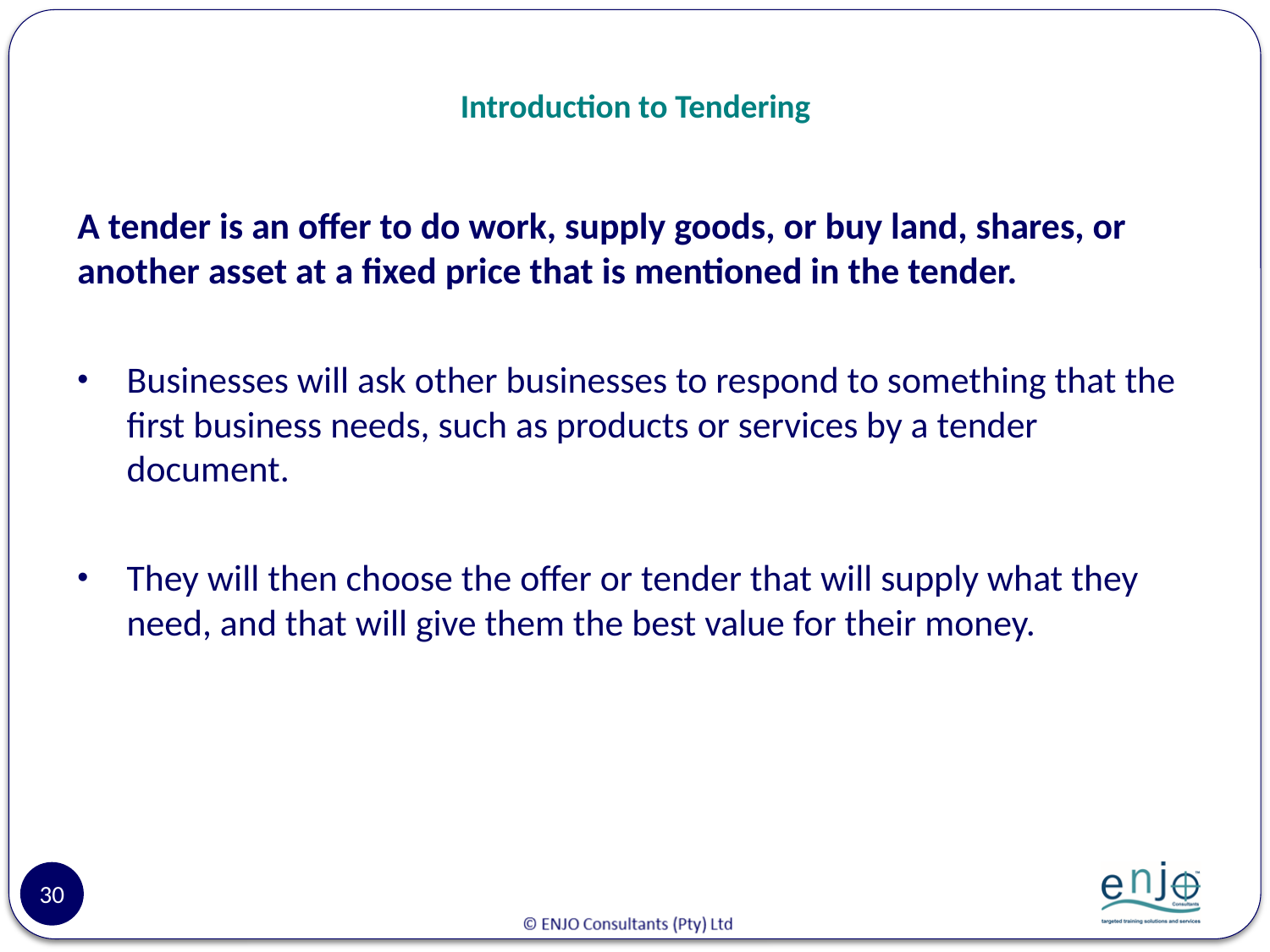

# Introduction to Tendering
A tender is an offer to do work, supply goods, or buy land, shares, or another asset at a fixed price that is mentioned in the tender.

Businesses will ask other businesses to respond to something that the first business needs, such as products or services by a tender document.

They will then choose the offer or tender that will supply what they need, and that will give them the best value for their money.

30